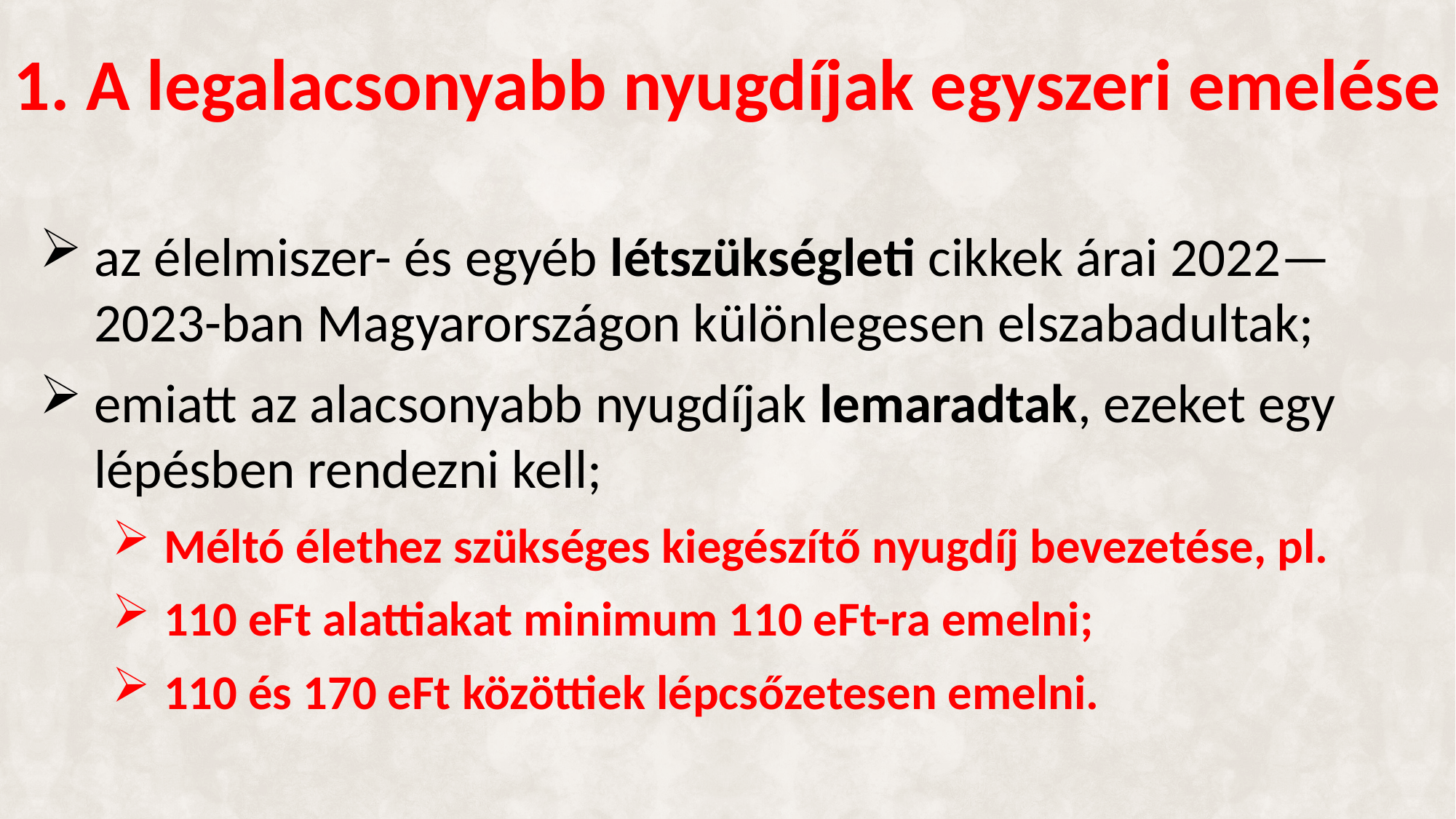

# 1. A legalacsonyabb nyugdíjak egyszeri emelése
az élelmiszer- és egyéb létszükségleti cikkek árai 2022—2023-ban Magyarországon különlegesen elszabadultak;
emiatt az alacsonyabb nyugdíjak lemaradtak, ezeket egy lépésben rendezni kell;
Méltó élethez szükséges kiegészítő nyugdíj bevezetése, pl.
110 eFt alattiakat minimum 110 eFt-ra emelni;
110 és 170 eFt közöttiek lépcsőzetesen emelni.